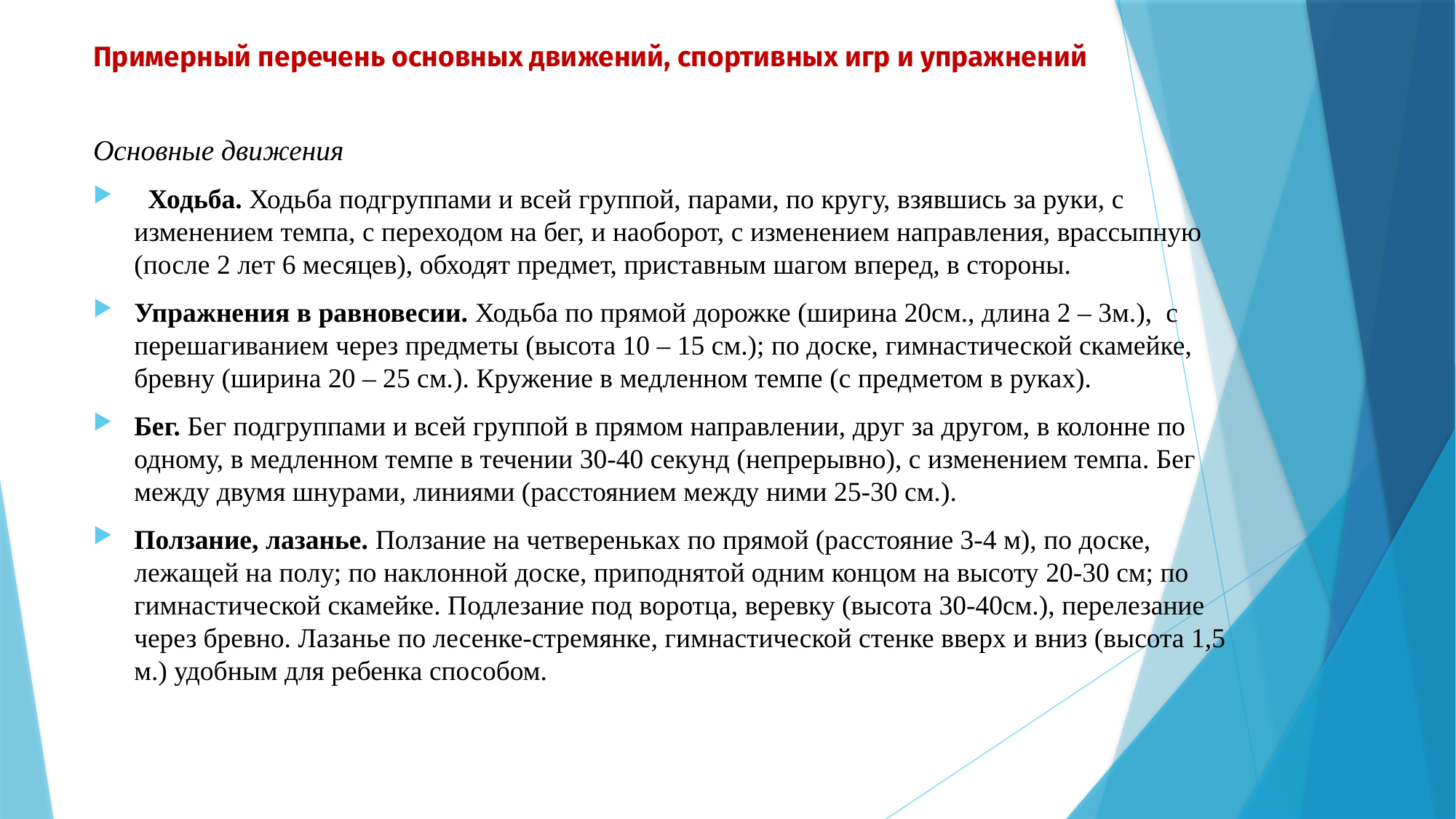

# Примерный перечень основных движений, спортивных игр и упражнений
Основные движения
  Ходьба. Ходьба подгруппами и всей группой, парами, по кругу, взявшись за руки, с изменением темпа, с переходом на бег, и наоборот, с изменением направления, врассыпную (после 2 лет 6 месяцев), обходят предмет, приставным шагом вперед, в стороны.
Упражнения в равновесии. Ходьба по прямой дорожке (ширина 20см., длина 2 – 3м.),  с перешагиванием через предметы (высота 10 – 15 см.); по доске, гимнастической скамейке, бревну (ширина 20 – 25 см.). Кружение в медленном темпе (с предметом в руках).
Бег. Бег подгруппами и всей группой в прямом направлении, друг за другом, в колонне по одному, в медленном темпе в течении 30-40 секунд (непрерывно), с изменением темпа. Бег между двумя шнурами, линиями (расстоянием между ними 25-30 см.).
Ползание, лазанье. Ползание на четвереньках по прямой (расстояние 3-4 м), по доске, лежащей на полу; по наклонной доске, приподнятой одним концом на высоту 20-30 см; по гимнастической скамейке. Подлезание под воротца, веревку (высота 30-40см.), перелезание через бревно. Лазанье по лесенке-стремянке, гимнастической стенке вверх и вниз (высота 1,5 м.) удобным для ребенка способом.